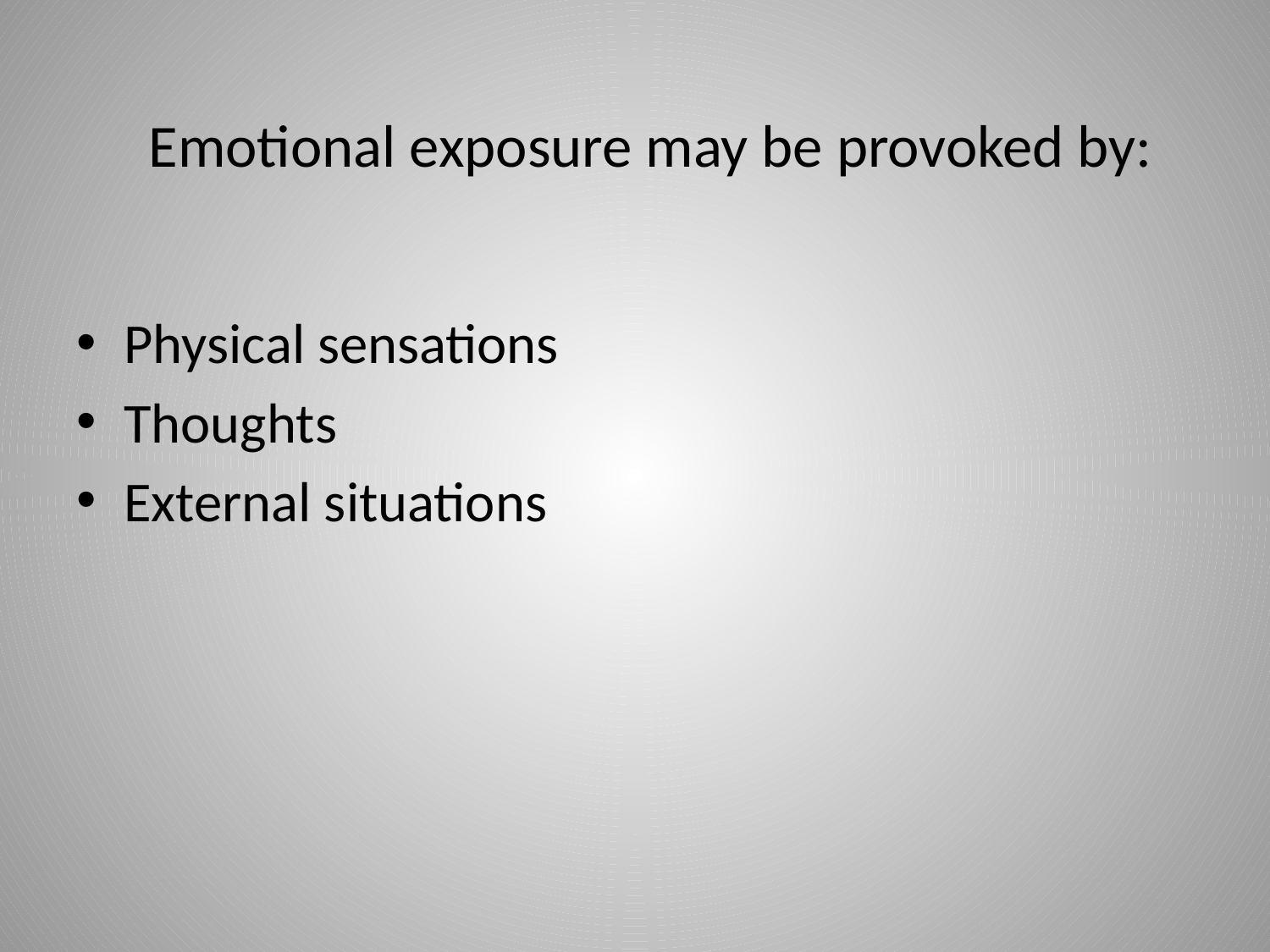

# Emotional exposure may be provoked by:
Physical sensations
Thoughts
External situations